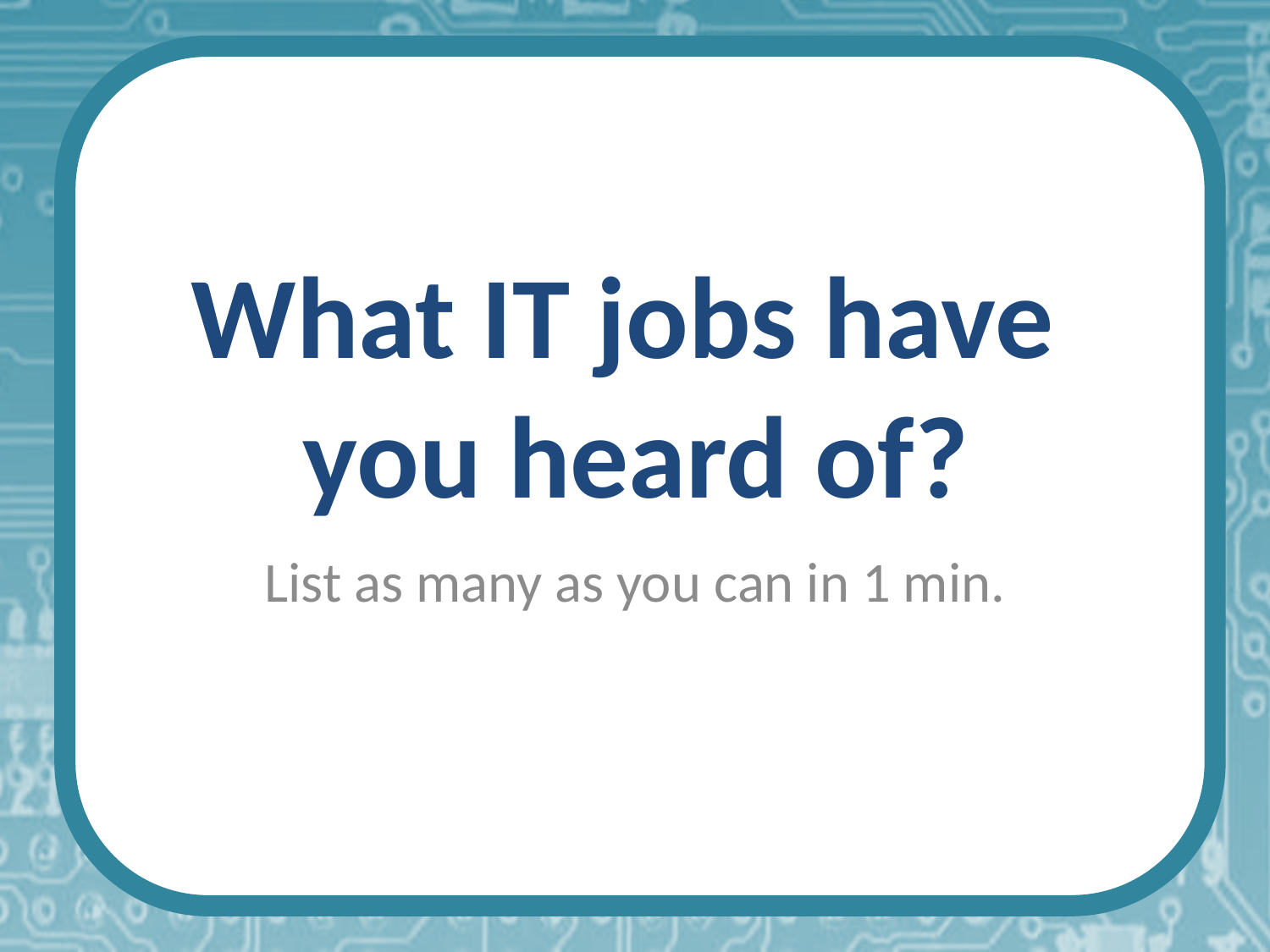

What IT jobs have
you heard of?
List as many as you can in 1 min.